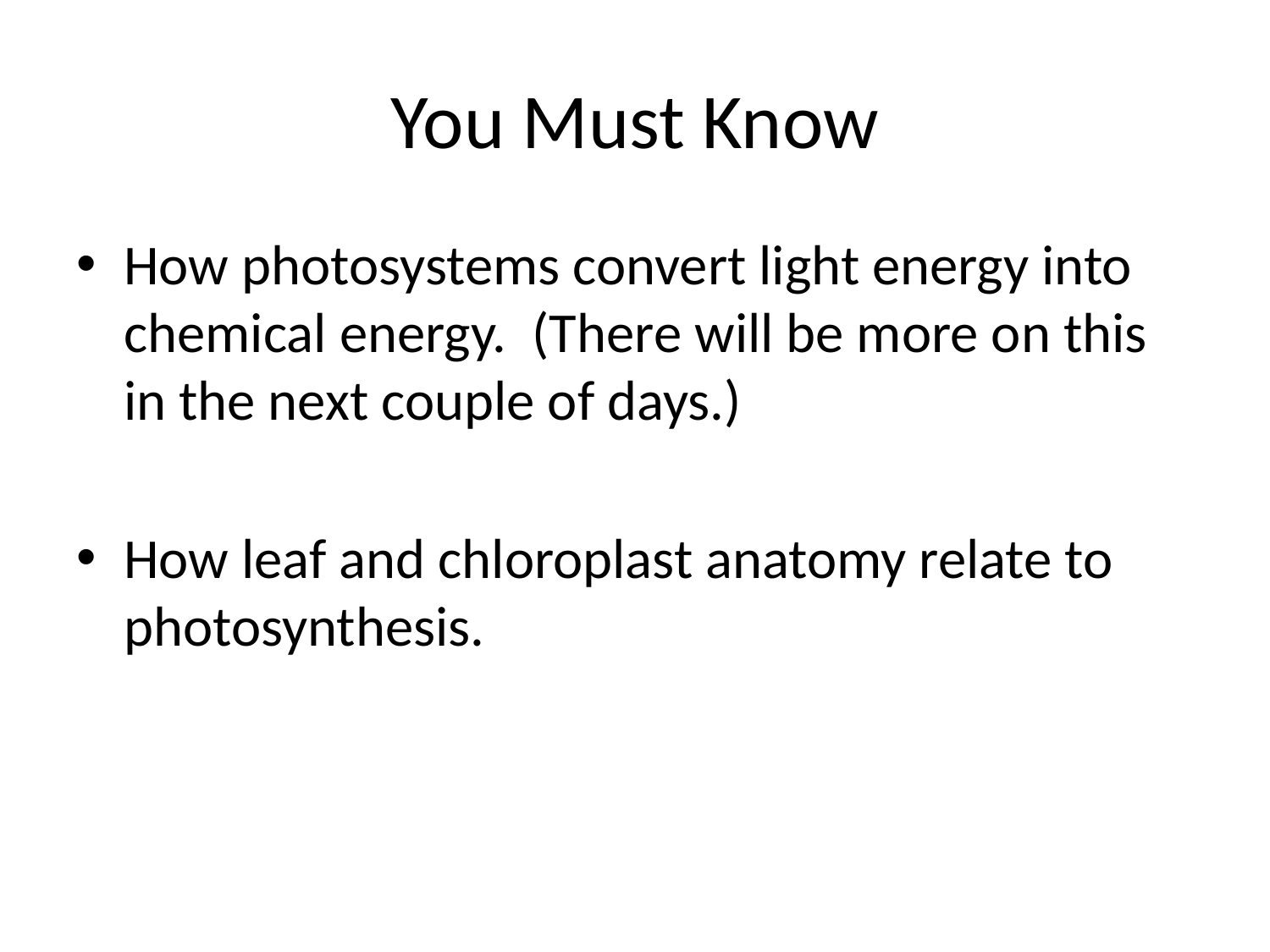

# You Must Know
How photosystems convert light energy into chemical energy.  (There will be more on this in the next couple of days.)

How leaf and chloroplast anatomy relate to photosynthesis.